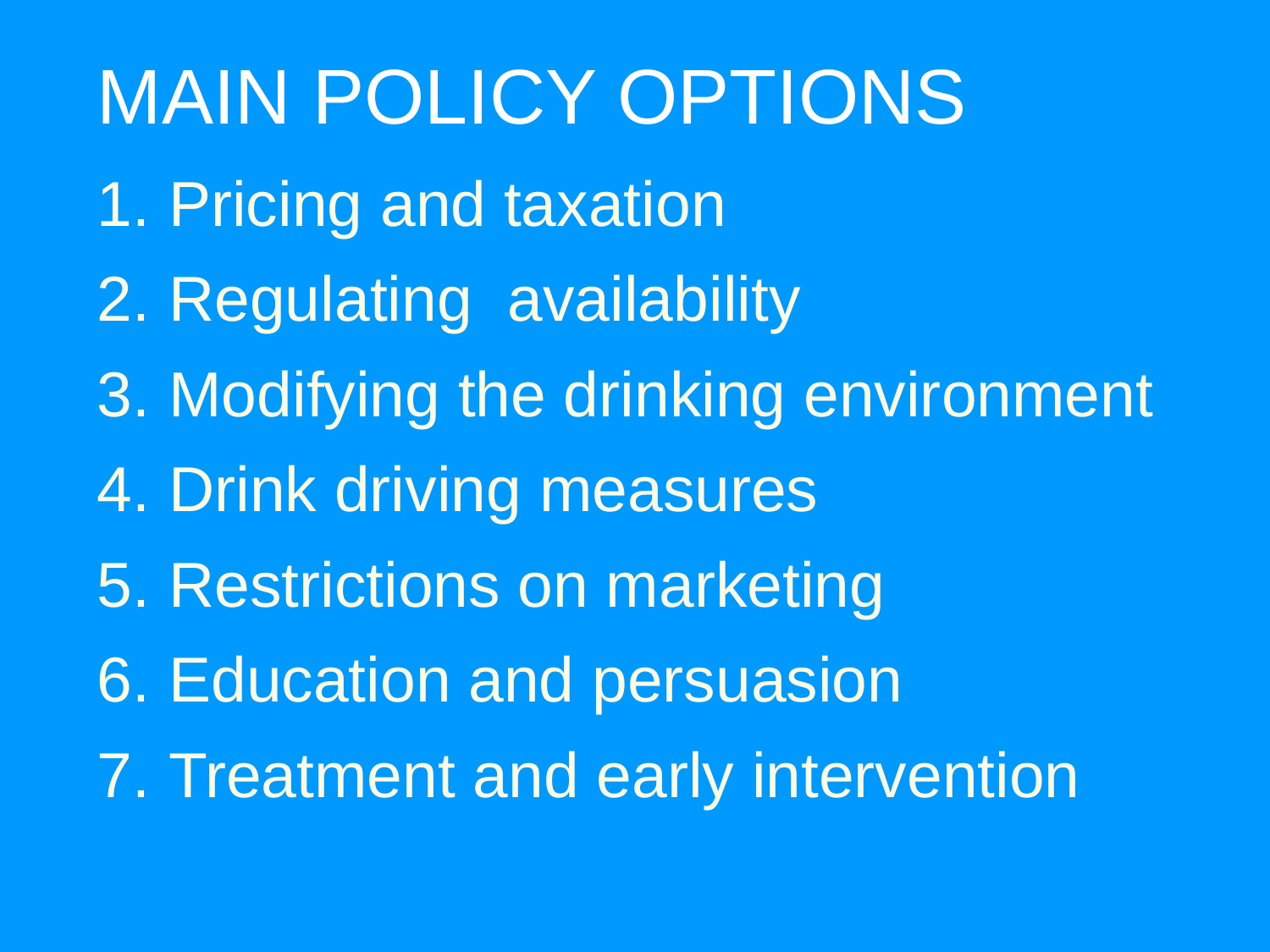

# MAIN POLICY OPTIONS
Pricing and taxation
Regulating  availability
Modifying the drinking environment
Drink driving measures
Restrictions on marketing
Education and persuasion
Treatment and early intervention